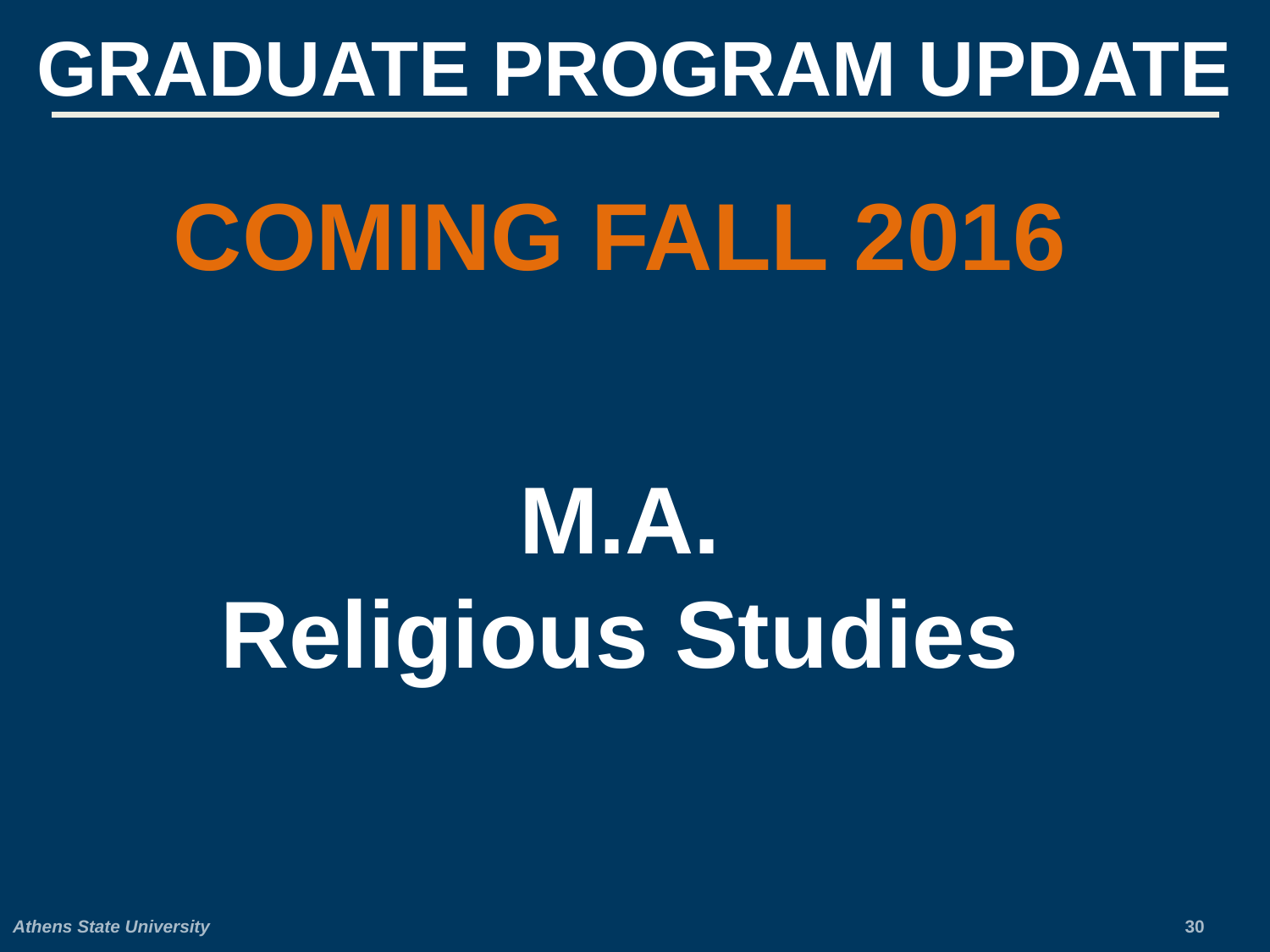

GRADUATE PROGRAM UPDATE
COMING FALL 2016

M.A.
Religious Studies

Athens State University
30